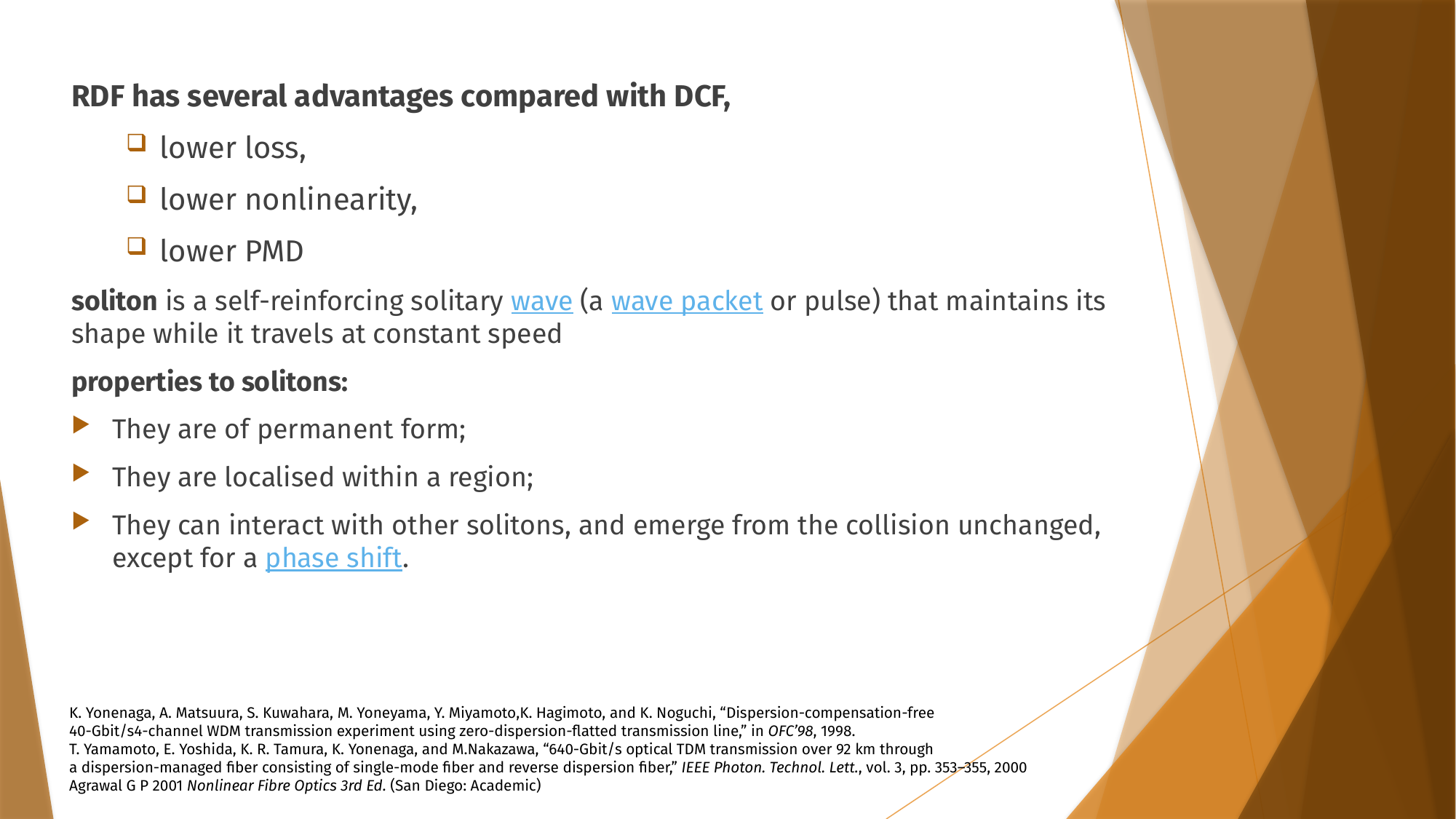

RDF has several advantages compared with DCF,
lower loss,
lower nonlinearity,
lower PMD
soliton is a self-reinforcing solitary wave (a wave packet or pulse) that maintains its shape while it travels at constant speed
properties to solitons:
They are of permanent form;
They are localised within a region;
They can interact with other solitons, and emerge from the collision unchanged, except for a phase shift.

K. Yonenaga, A. Matsuura, S. Kuwahara, M. Yoneyama, Y. Miyamoto,K. Hagimoto, and K. Noguchi, “Dispersion-compensation-free
40-Gbit/s4-channel WDM transmission experiment using zero-dispersion-flatted transmission line,” in OFC’98, 1998.
T. Yamamoto, E. Yoshida, K. R. Tamura, K. Yonenaga, and M.Nakazawa, “640-Gbit/s optical TDM transmission over 92 km through
a dispersion-managed fiber consisting of single-mode fiber and reverse dispersion fiber,” IEEE Photon. Technol. Lett., vol. 3, pp. 353–355, 2000
Agrawal G P 2001 Nonlinear Fibre Optics 3rd Ed. (San Diego: Academic)